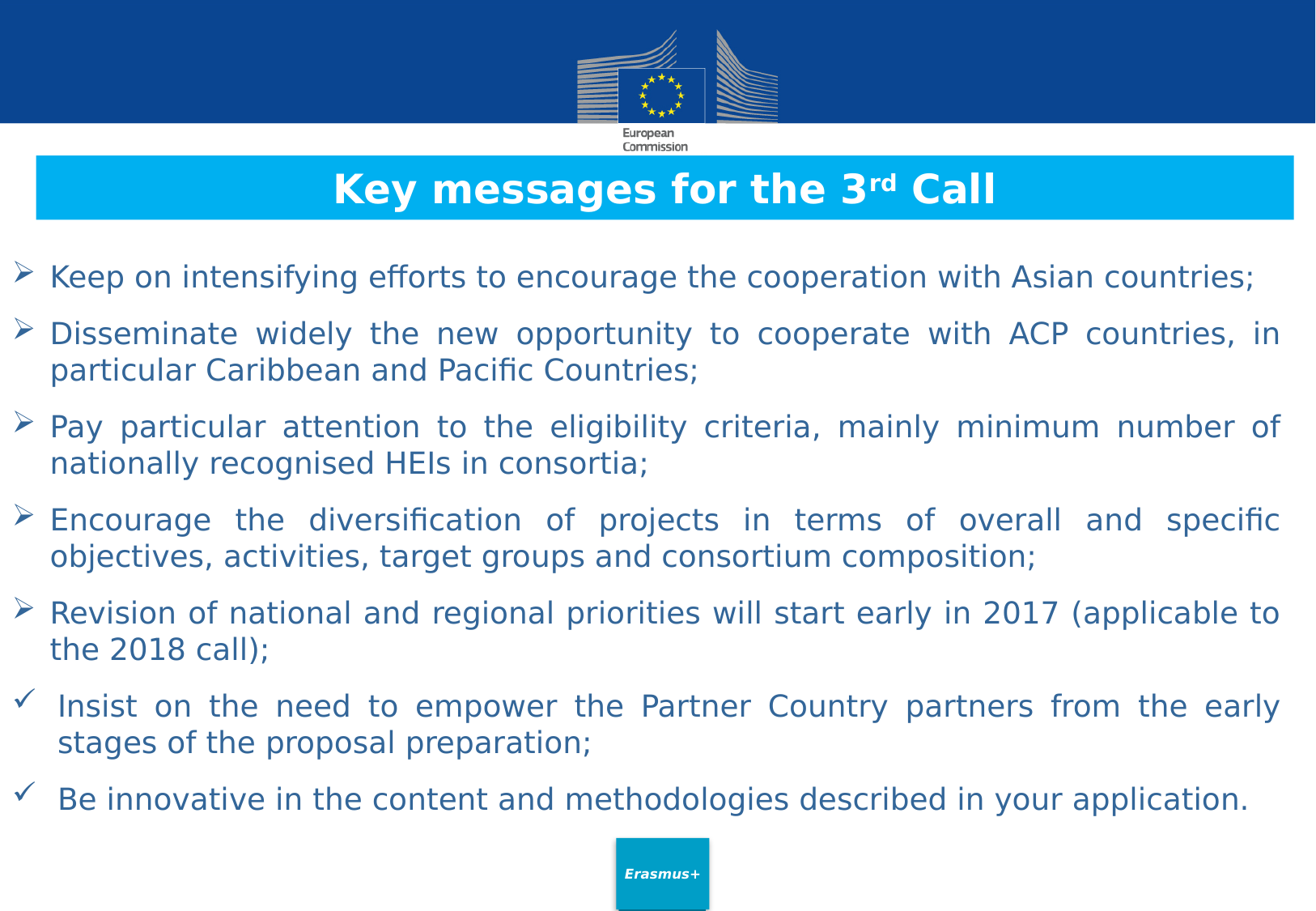

Key messages for the 3rd Call

Keep on intensifying efforts to encourage the cooperation with Asian countries;
Disseminate widely the new opportunity to cooperate with ACP countries, in particular Caribbean and Pacific Countries;
Pay particular attention to the eligibility criteria, mainly minimum number of nationally recognised HEIs in consortia;
Encourage the diversification of projects in terms of overall and specific objectives, activities, target groups and consortium composition;
Revision of national and regional priorities will start early in 2017 (applicable to the 2018 call);
Insist on the need to empower the Partner Country partners from the early stages of the proposal preparation;
Be innovative in the content and methodologies described in your application.